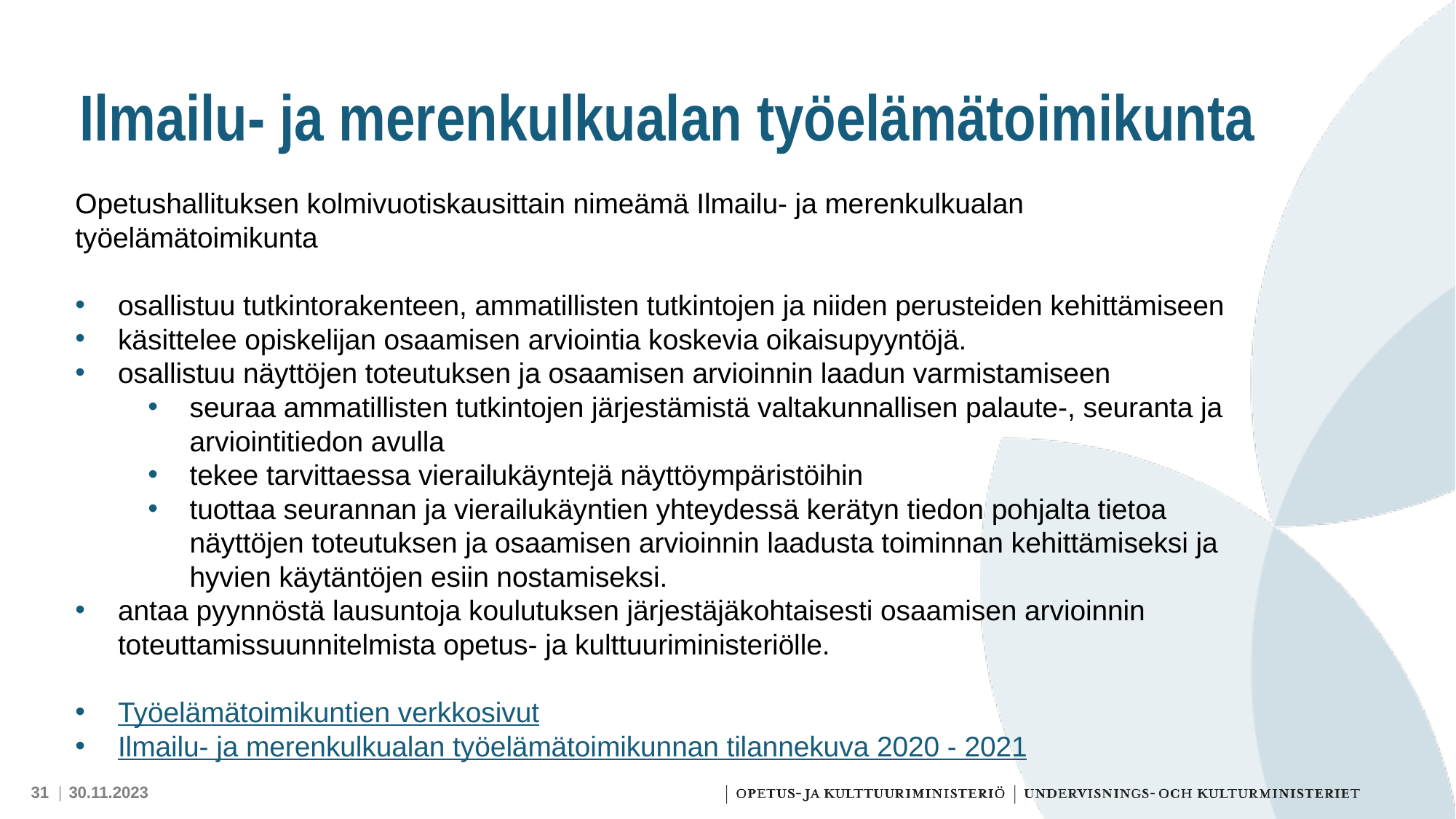

# Ilmailu- ja merenkulkualan työelämätoimikunta
Opetushallituksen kolmivuotiskausittain nimeämä Ilmailu- ja merenkulkualan työelämätoimikunta

osallistuu tutkintorakenteen, ammatillisten tutkintojen ja niiden perusteiden kehittämiseen
käsittelee opiskelijan osaamisen arviointia koskevia oikaisupyyntöjä.
osallistuu näyttöjen toteutuksen ja osaamisen arvioinnin laadun varmistamiseen
seuraa ammatillisten tutkintojen järjestämistä valtakunnallisen palaute-, seuranta ja arviointitiedon avulla
tekee tarvittaessa vierailukäyntejä näyttöympäristöihin
tuottaa seurannan ja vierailukäyntien yhteydessä kerätyn tiedon pohjalta tietoa näyttöjen toteutuksen ja osaamisen arvioinnin laadusta toiminnan kehittämiseksi ja hyvien käytäntöjen esiin nostamiseksi.
antaa pyynnöstä lausuntoja koulutuksen järjestäjäkohtaisesti osaamisen arvioinnin toteuttamissuunnitelmista opetus- ja kulttuuriministeriölle.

Työelämätoimikuntien verkkosivut
Ilmailu- ja merenkulkualan työelämätoimikunnan tilannekuva 2020 - 2021
30.11.2023
31  |